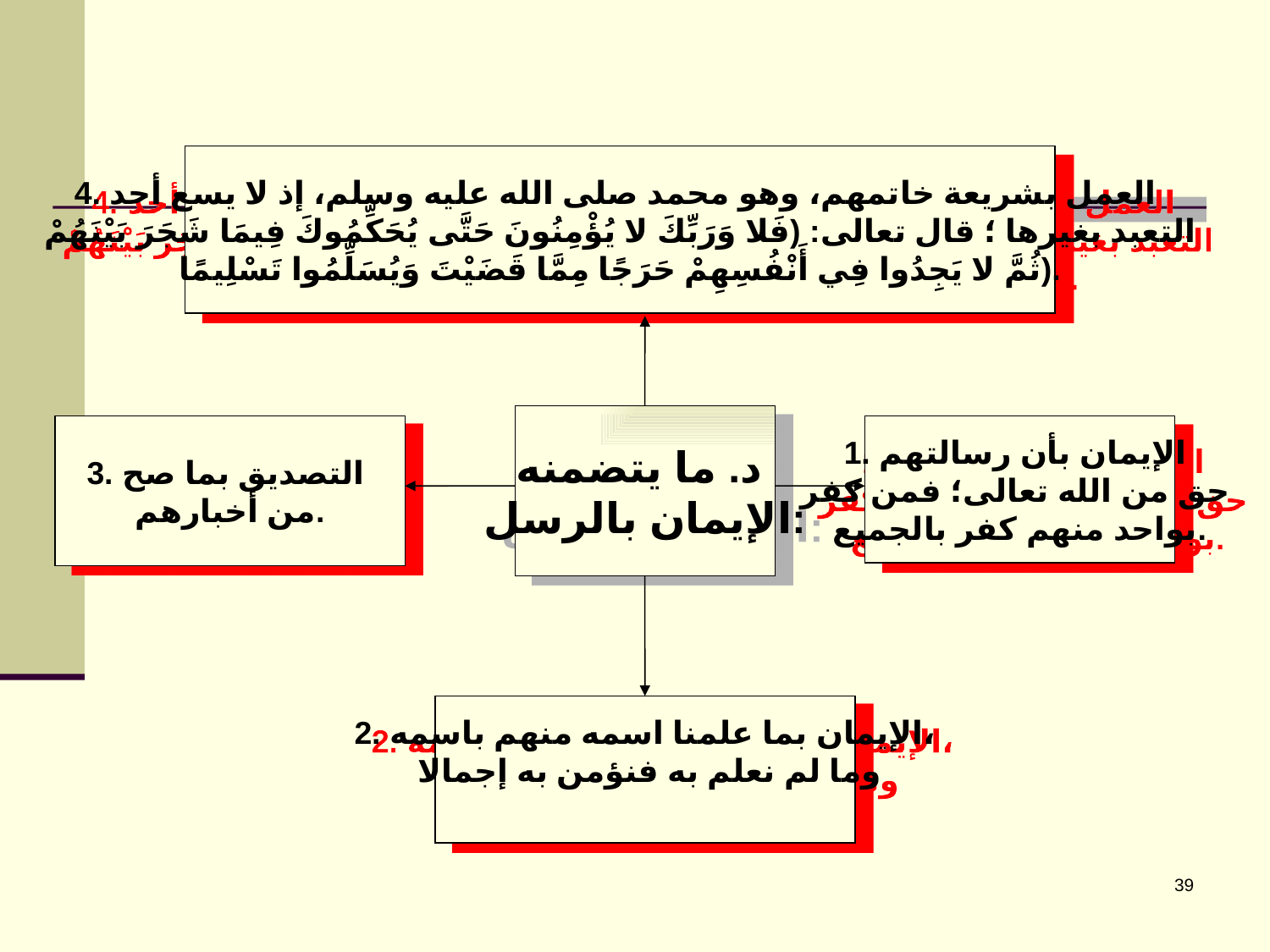

4. العمل بشريعة خاتمهم، وهو محمد صلى الله عليه وسلم، إذ لا يسع أحد
التعبد بغيرها ؛ قال تعالى: (فَلا وَرَبِّكَ لا يُؤْمِنُونَ حَتَّى يُحَكِّمُوكَ فِيمَا شَجَرَ بَيْنَهُمْ
 ثُمَّ لا يَجِدُوا فِي أَنْفُسِهِمْ حَرَجًا مِمَّا قَضَيْتَ وَيُسَلِّمُوا تَسْلِيمًا).

د. ما يتضمنه
الإيمان بالرسل:
3. التصديق بما صح
من أخبارهم.
1. الإيمان بأن رسالتهم
حق من الله تعالى؛ فمن كفر
بواحد منهم كفر بالجميع.

2. الإيمان بما علمنا اسمه منهم باسمه،
 وما لم نعلم به فنؤمن به إجمالا

39